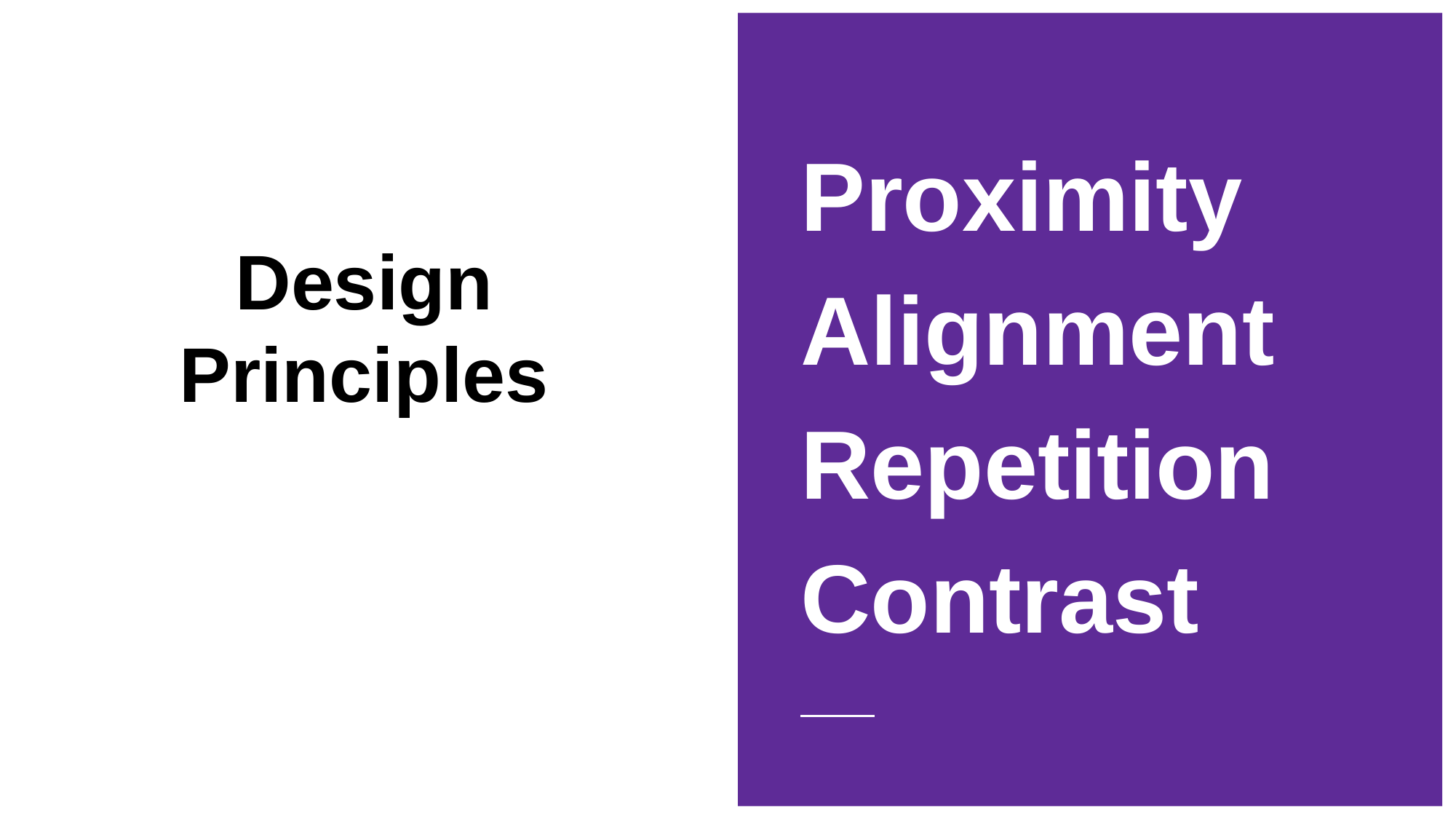

Proximity
Alignment
Repetition
Contrast

# Design Principles